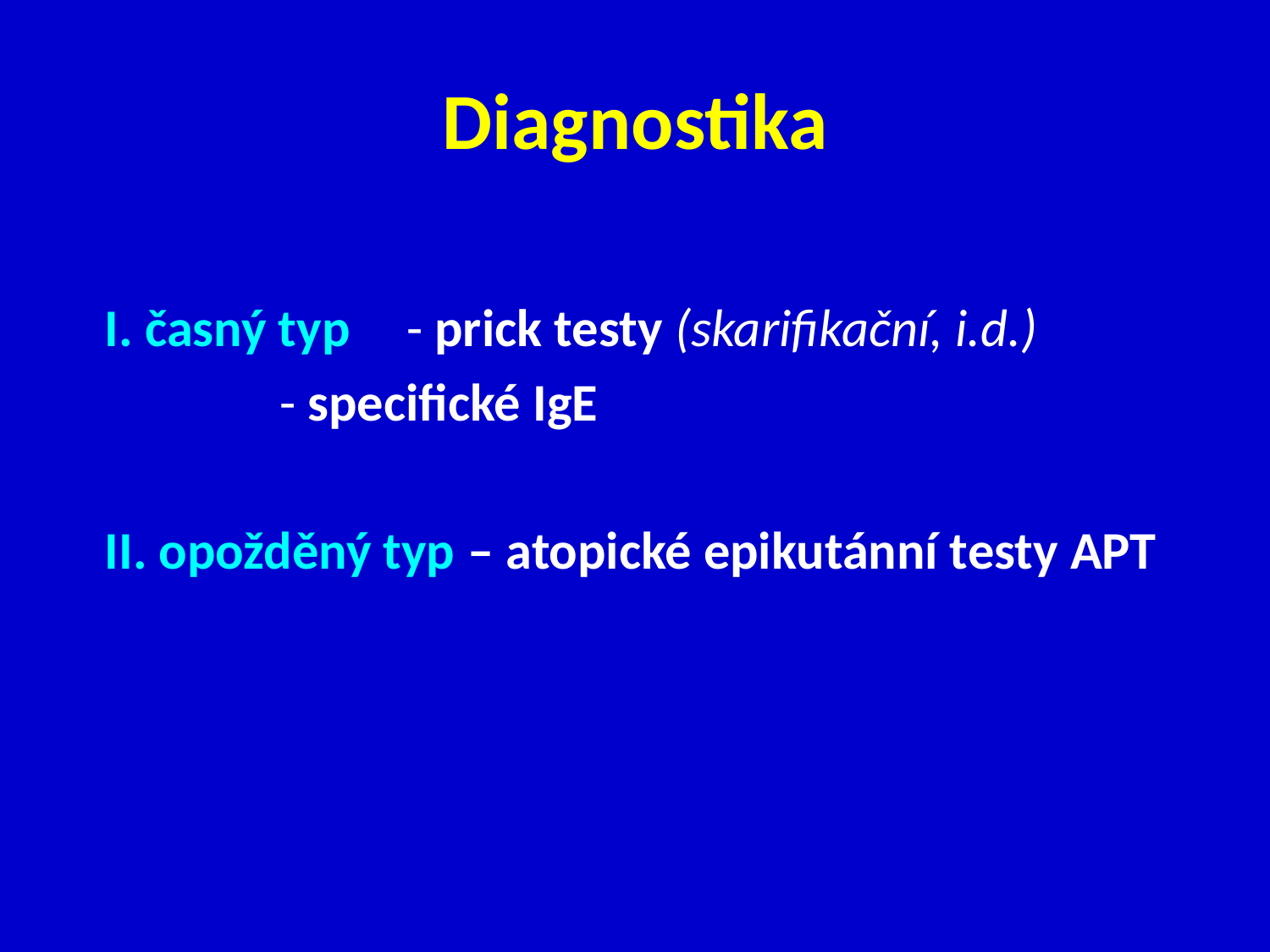

# Diagnostika
I. časný typ 	- prick testy (skarifikační, i.d.)
		- specifické IgE

II. opožděný typ – atopické epikutánní testy APT